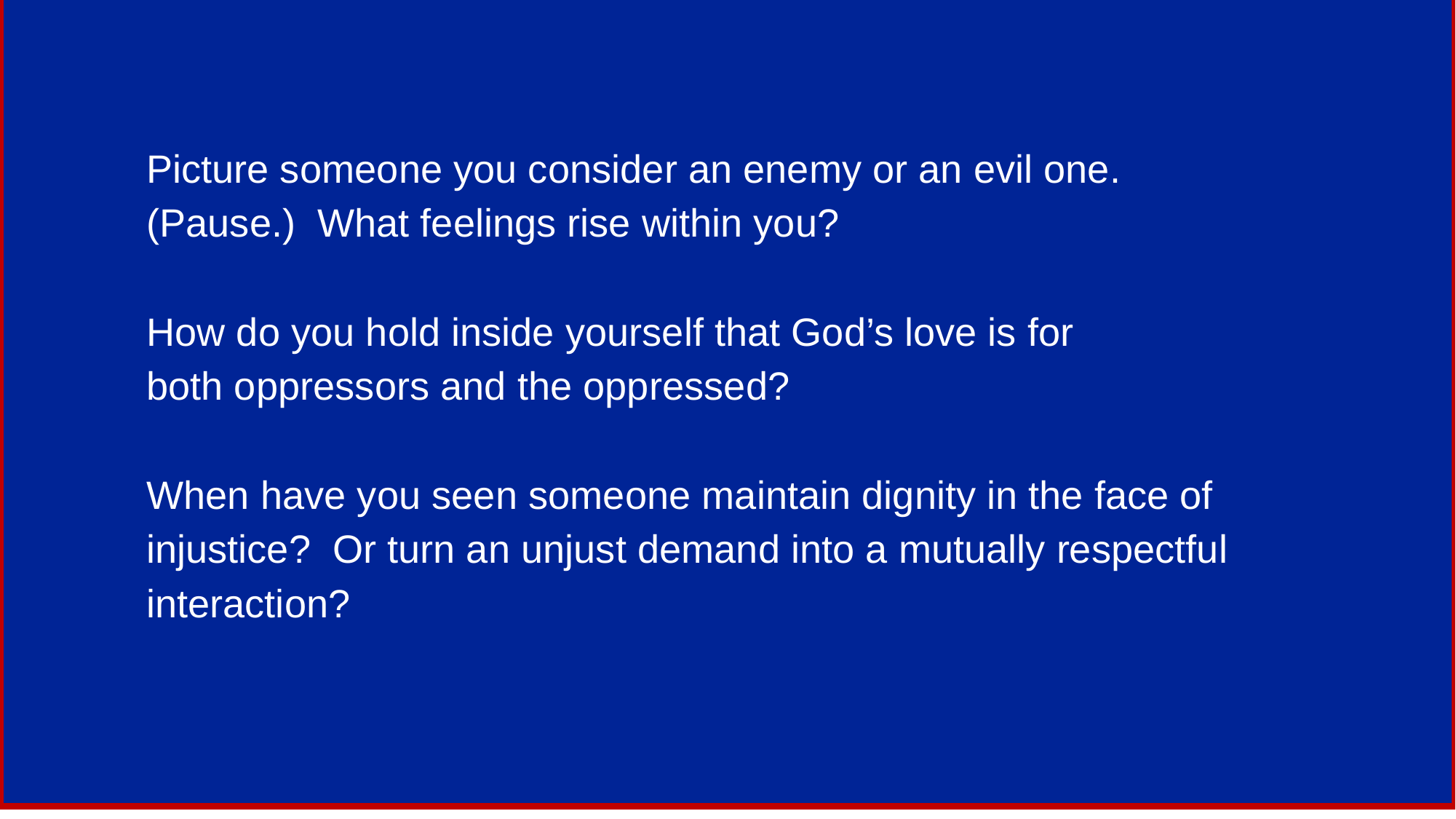

Picture someone you consider an enemy or an evil one.  (Pause.)  What feelings rise within you?

How do you hold inside yourself that God’s love is for
both oppressors and the oppressed?

When have you seen someone maintain dignity in the face of injustice?  Or turn an unjust demand into a mutually respectful interaction?